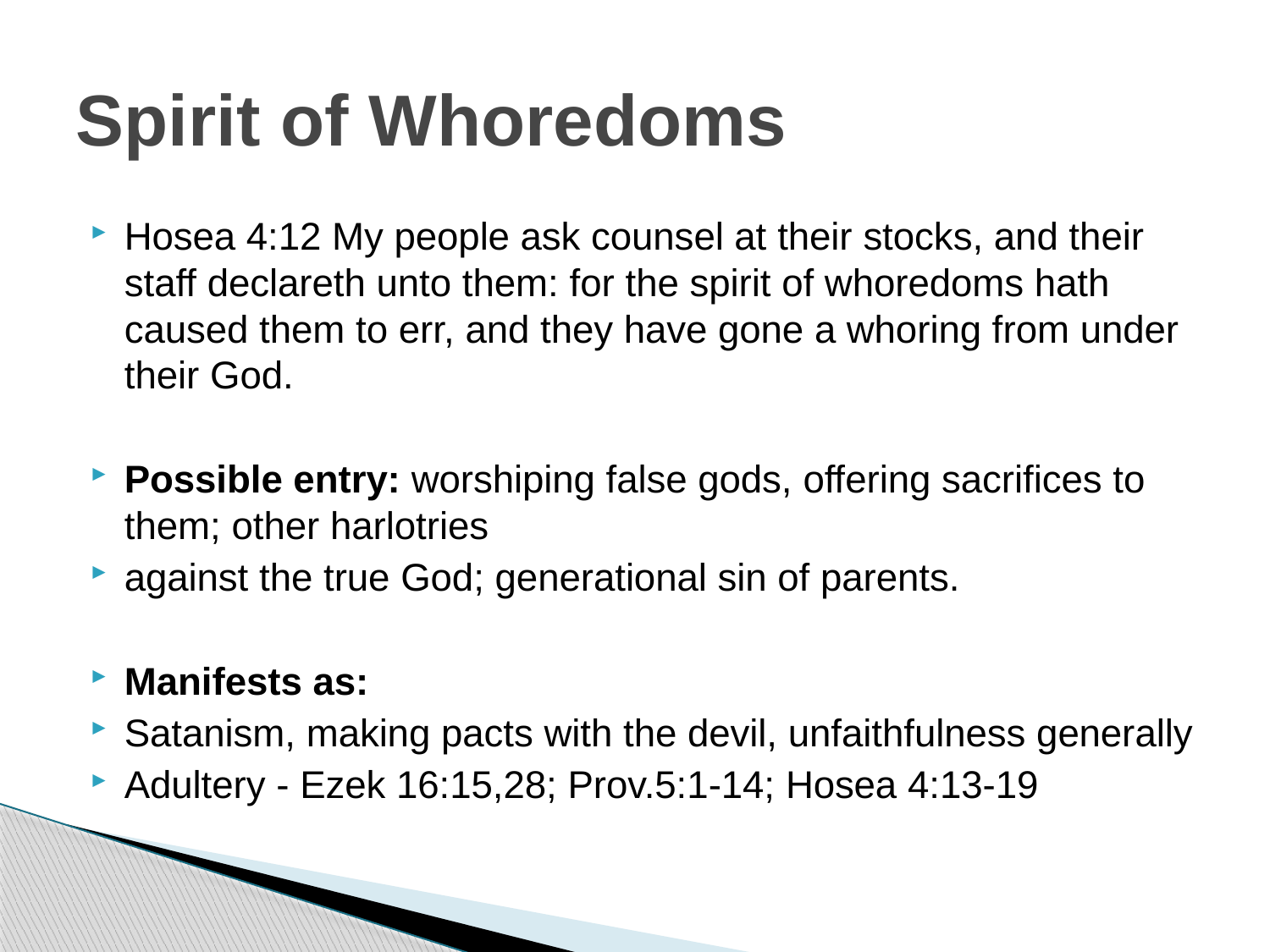

# Spirit of Whoredoms
Hosea 4:12 My people ask counsel at their stocks, and their staff declareth unto them: for the spirit of whoredoms hath caused them to err, and they have gone a whoring from under their God.

Possible entry: worshiping false gods, offering sacrifices to them; other harlotries
against the true God; generational sin of parents.

Manifests as:
Satanism, making pacts with the devil, unfaithfulness generally
Adultery - Ezek 16:15,28; Prov.5:1-14; Hosea 4:13-19